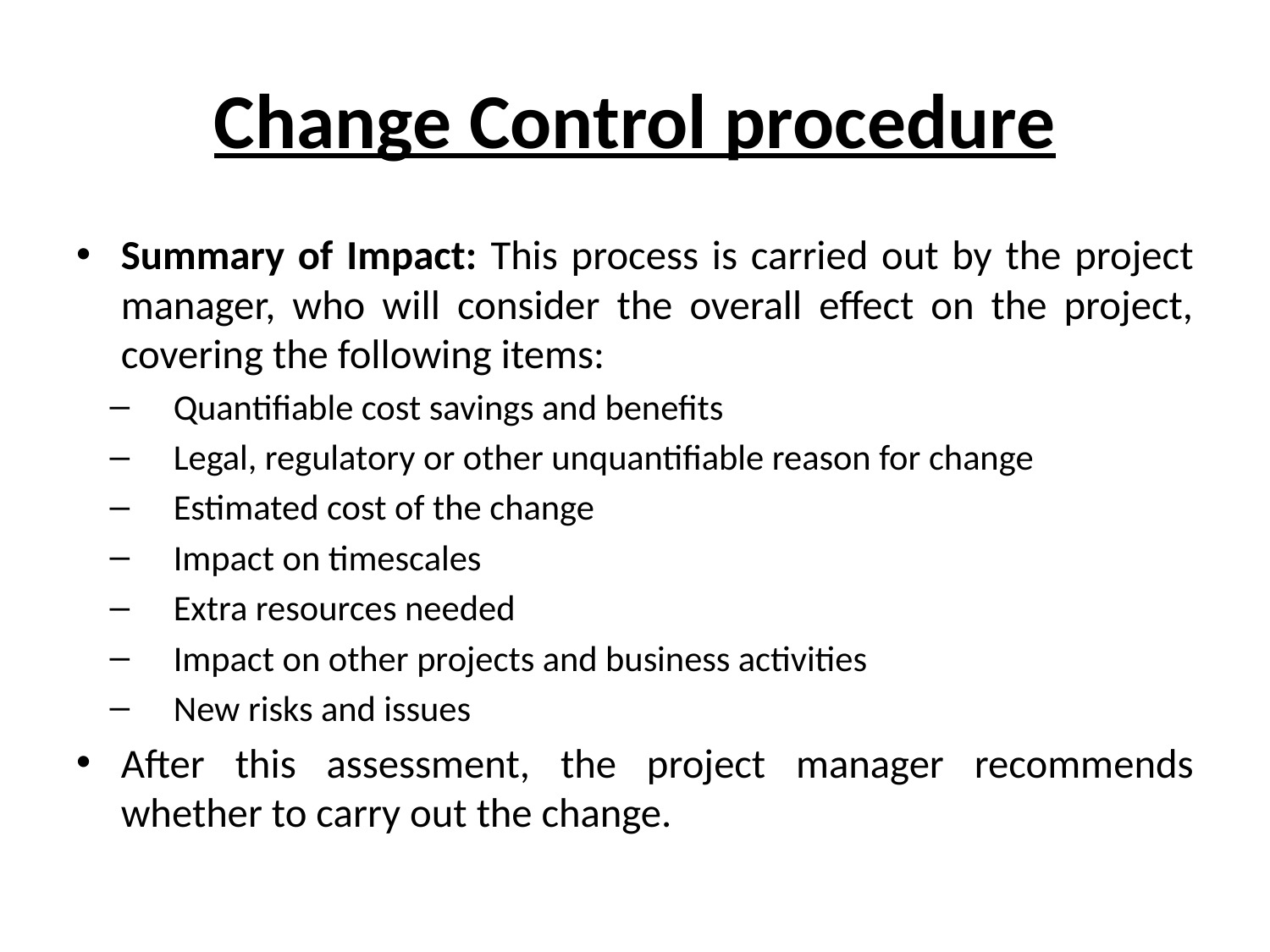

# Change Control procedure
Summary of Impact: This process is carried out by the project manager, who will consider the overall effect on the project, covering the following items:
Quantifiable cost savings and benefits
Legal, regulatory or other unquantifiable reason for change
Estimated cost of the change
Impact on timescales
Extra resources needed
Impact on other projects and business activities
New risks and issues
After this assessment, the project manager recommends whether to carry out the change.